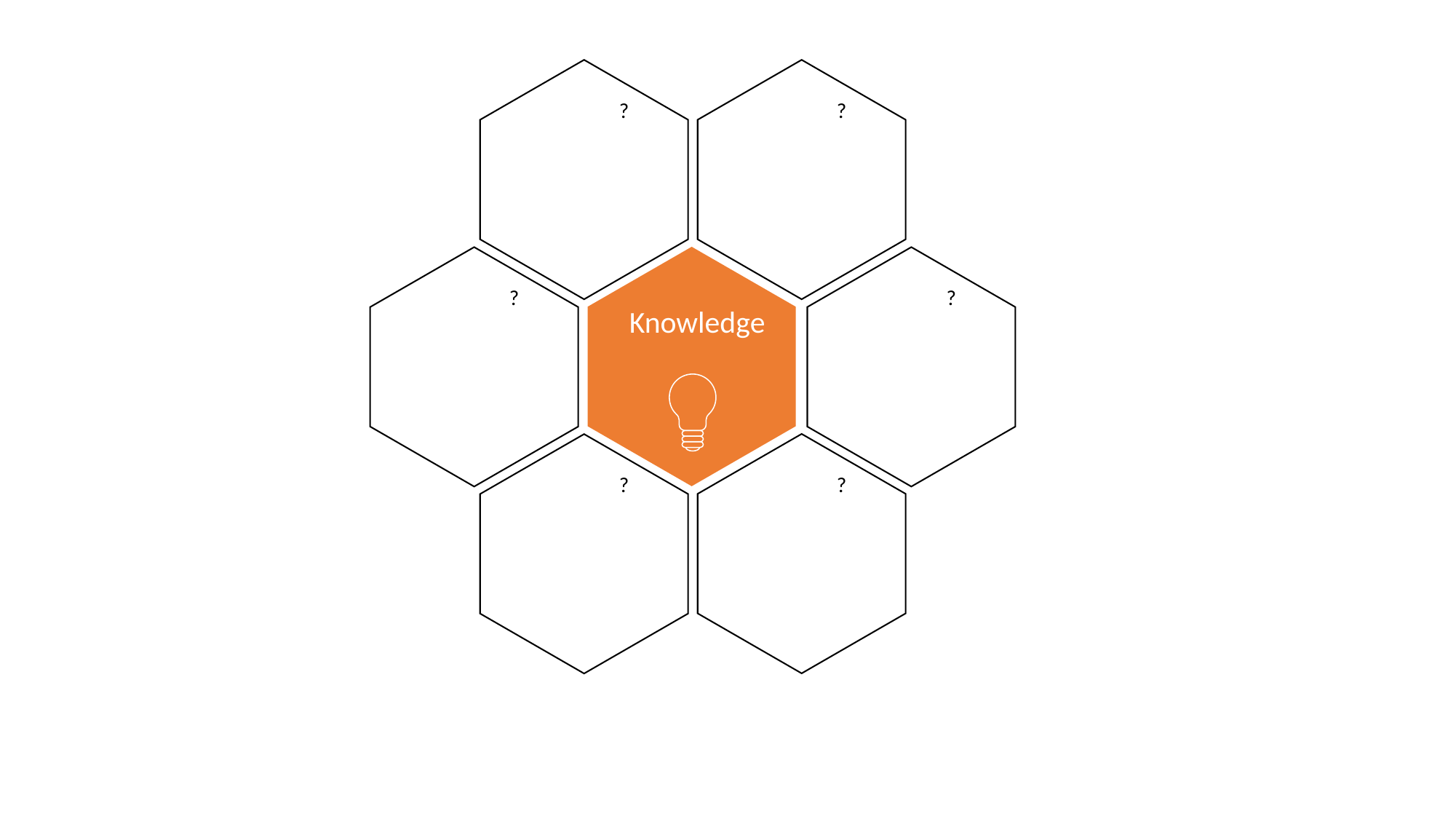

?

?

?
?
Knowledge

?
?